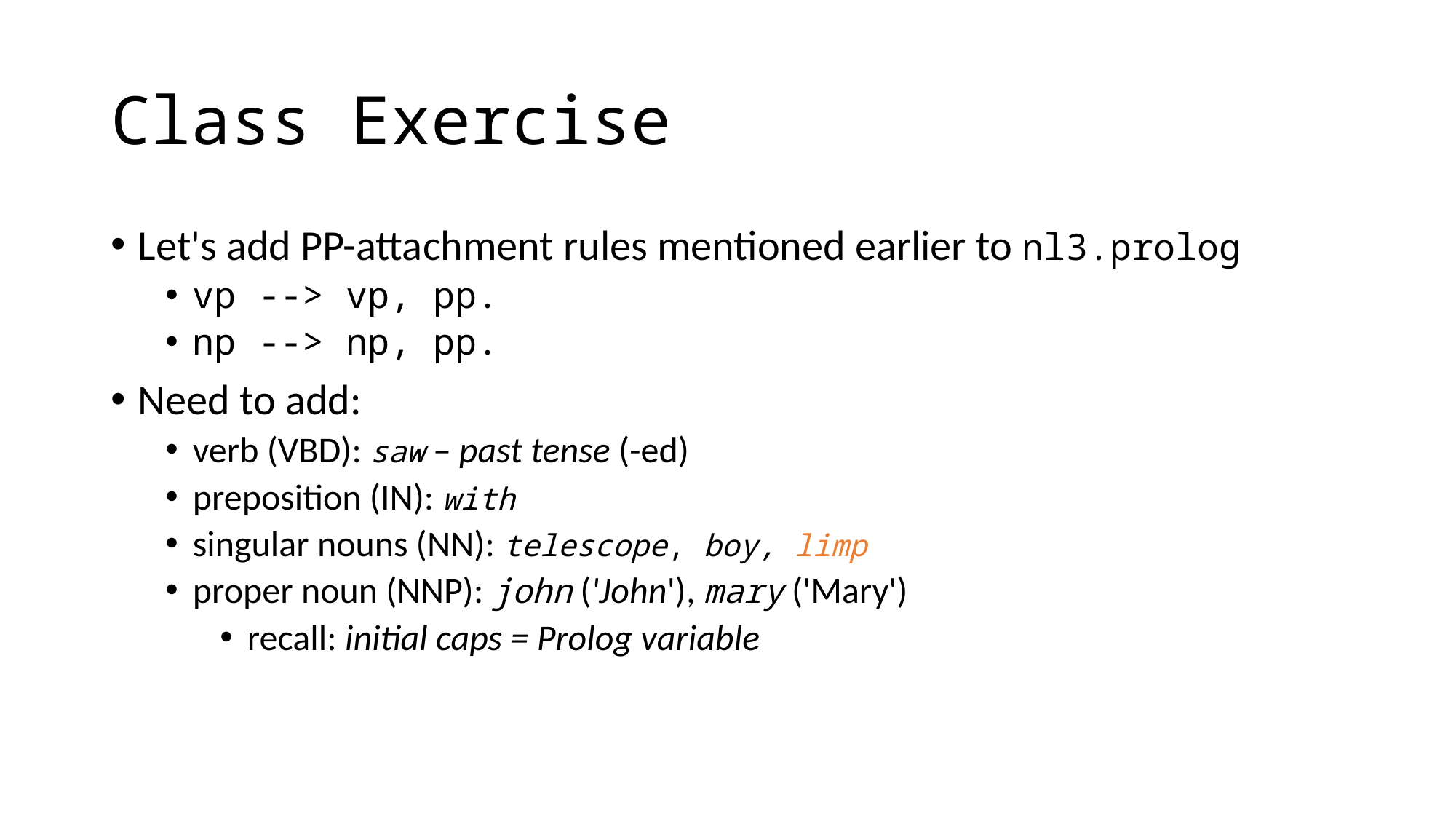

# Class Exercise
Let's add PP-attachment rules mentioned earlier to nl3.prolog
vp --> vp, pp.
np --> np, pp.
Need to add:
verb (VBD): saw – past tense (-ed)
preposition (IN): with
singular nouns (NN): telescope, boy, limp
proper noun (NNP): john ('John'), mary ('Mary')
recall: initial caps = Prolog variable